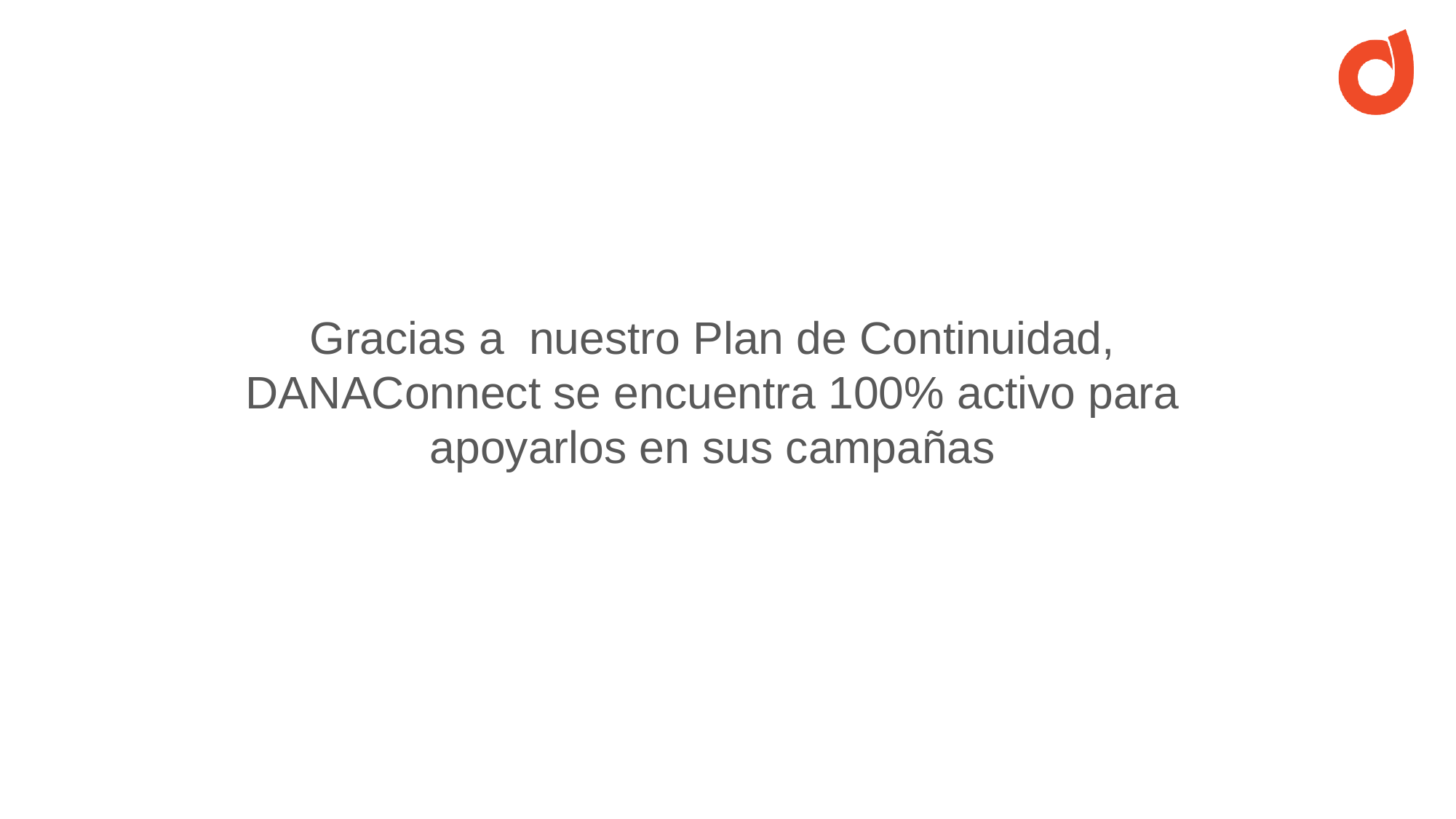

Gracias a  nuestro Plan de Continuidad, DANAConnect se encuentra 100% activo para apoyarlos en sus campañas